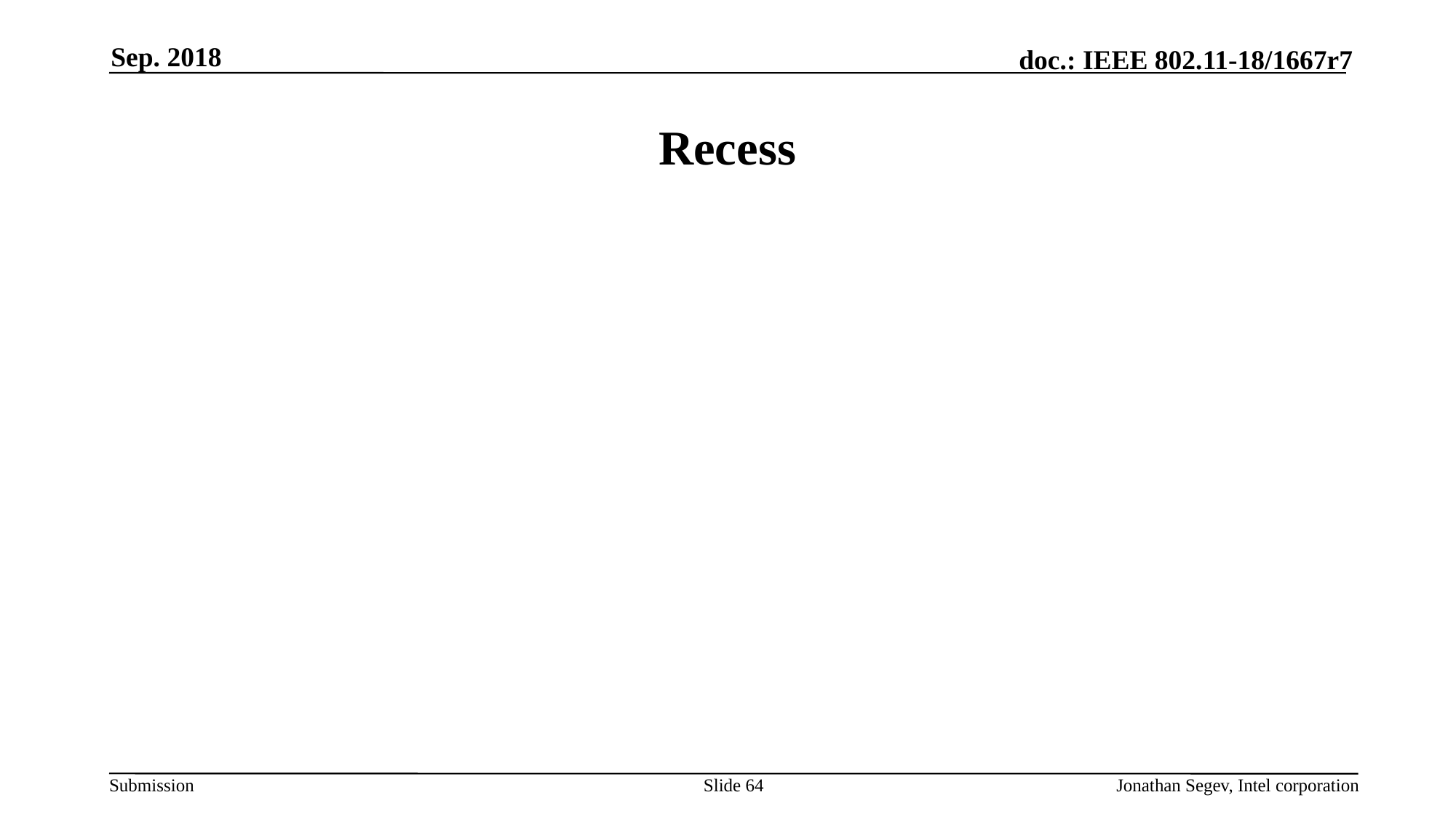

Sep. 2018
# Recess

Slide 64
Jonathan Segev, Intel corporation